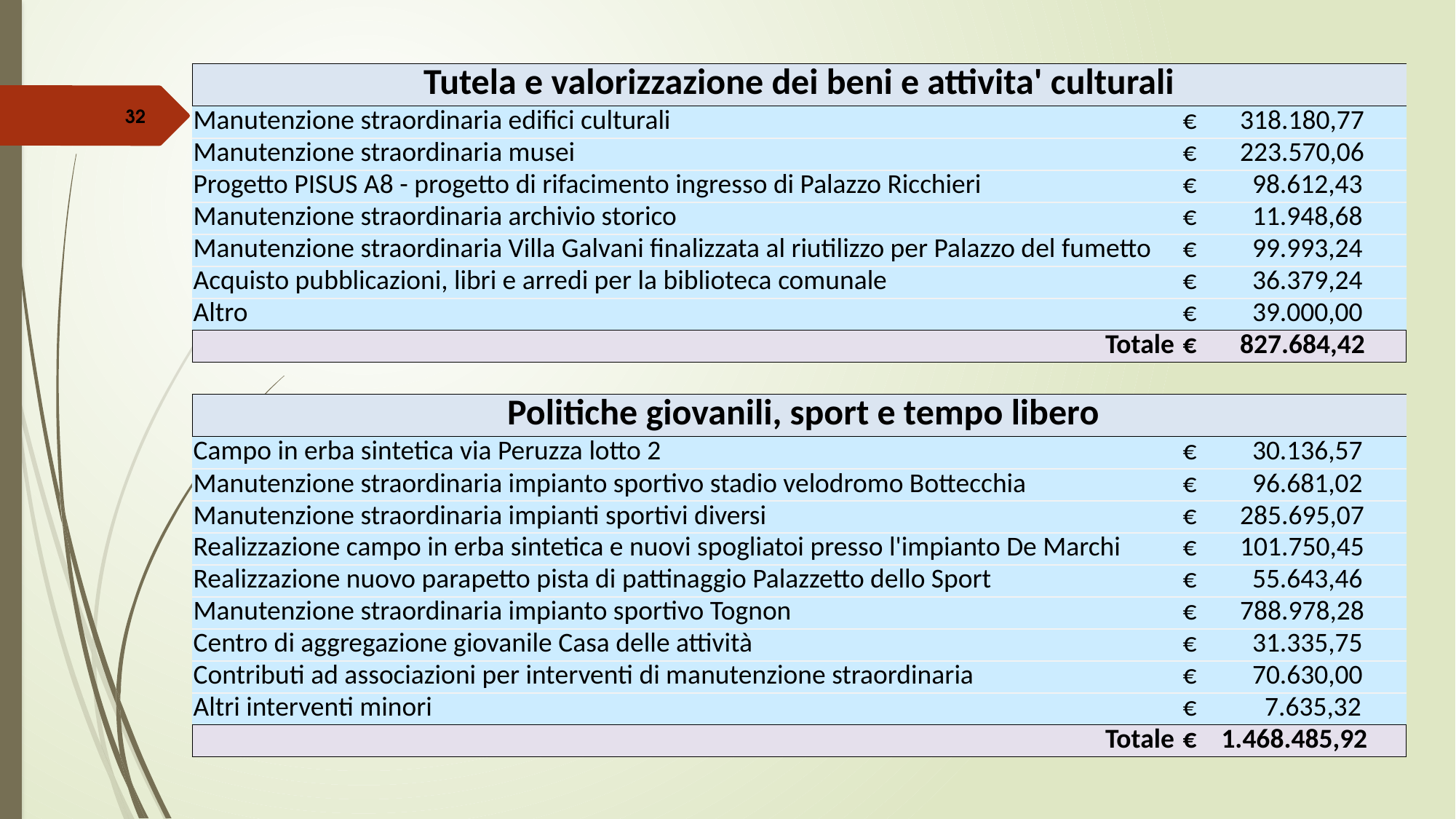

| Tutela e valorizzazione dei beni e attivita' culturali |  |
| --- | --- |
| Manutenzione straordinaria edifici culturali | € 318.180,77 |
| Manutenzione straordinaria musei | € 223.570,06 |
| Progetto PISUS A8 - progetto di rifacimento ingresso di Palazzo Ricchieri | € 98.612,43 |
| Manutenzione straordinaria archivio storico | € 11.948,68 |
| Manutenzione straordinaria Villa Galvani finalizzata al riutilizzo per Palazzo del fumetto | € 99.993,24 |
| Acquisto pubblicazioni, libri e arredi per la biblioteca comunale | € 36.379,24 |
| Altro | € 39.000,00 |
| Totale | € 827.684,42 |
|  |  |
| Politiche giovanili, sport e tempo libero |  |
| Campo in erba sintetica via Peruzza lotto 2 | € 30.136,57 |
| Manutenzione straordinaria impianto sportivo stadio velodromo Bottecchia | € 96.681,02 |
| Manutenzione straordinaria impianti sportivi diversi | € 285.695,07 |
| Realizzazione campo in erba sintetica e nuovi spogliatoi presso l'impianto De Marchi | € 101.750,45 |
| Realizzazione nuovo parapetto pista di pattinaggio Palazzetto dello Sport | € 55.643,46 |
| Manutenzione straordinaria impianto sportivo Tognon | € 788.978,28 |
| Centro di aggregazione giovanile Casa delle attività | € 31.335,75 |
| Contributi ad associazioni per interventi di manutenzione straordinaria | € 70.630,00 |
| Altri interventi minori | € 7.635,32 |
| Totale | € 1.468.485,92 |
32